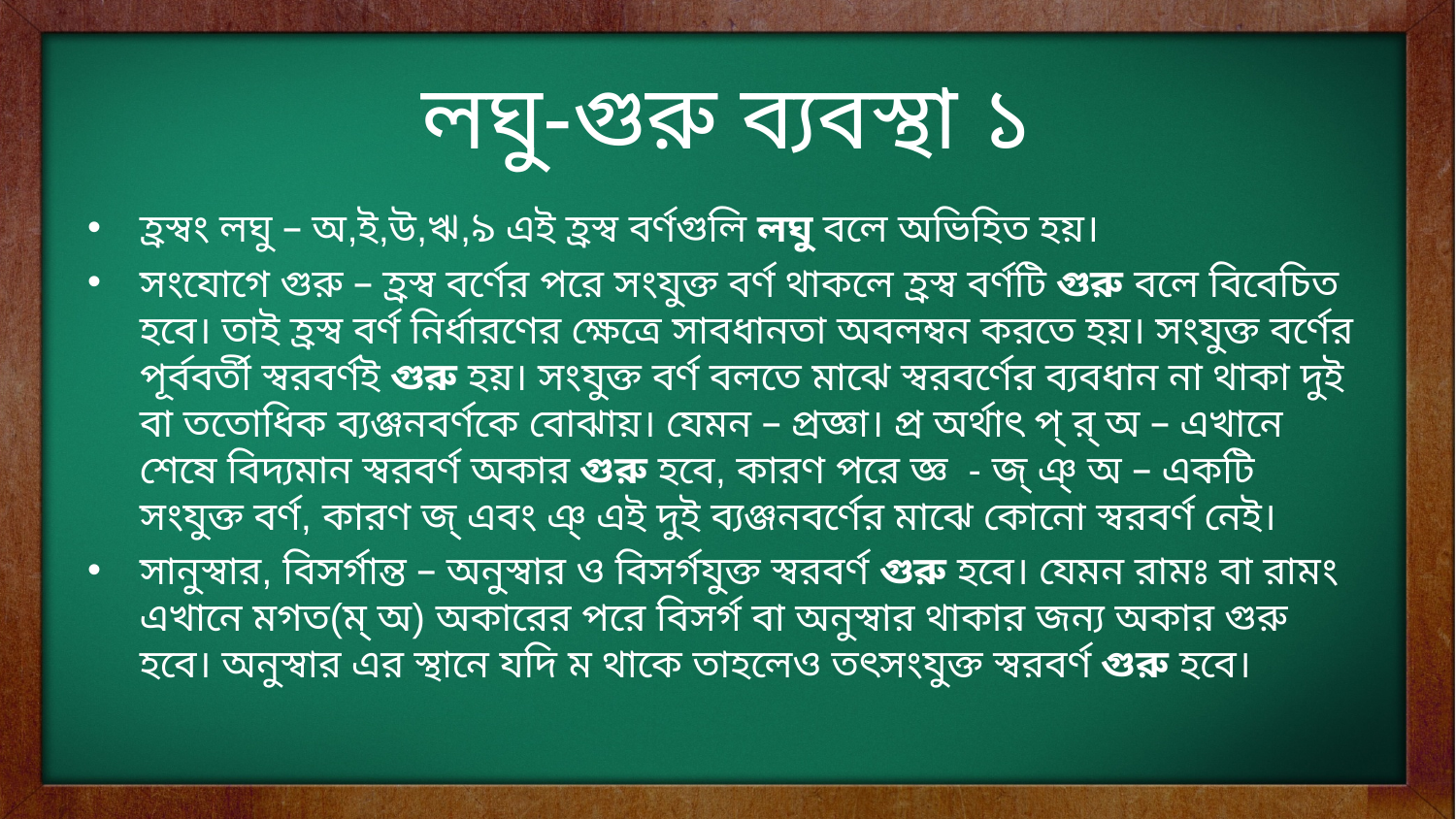

# লঘু-গুরু ব্যবস্থা ১
হ্রস্বং লঘু – অ,ই,উ,ঋ,ঌ এই হ্রস্ব বর্ণগুলি লঘু বলে অভিহিত হয়।
সংযোগে গুরু – হ্রস্ব বর্ণের পরে সংযুক্ত বর্ণ থাকলে হ্রস্ব বর্ণটি গুরু বলে বিবেচিত হবে। তাই হ্রস্ব বর্ণ নির্ধারণের ক্ষেত্রে সাবধানতা অবলম্বন করতে হয়। সংযুক্ত বর্ণের পূর্ববর্তী স্বরবর্ণই গুরু হয়। সংযুক্ত বর্ণ বলতে মাঝে স্বরবর্ণের ব্যবধান না থাকা দুই বা ততোধিক ব্যঞ্জনবর্ণকে বোঝায়। যেমন – প্রজ্ঞা। প্র অর্থাৎ প্ র্ অ – এখানে শেষে বিদ্যমান স্বরবর্ণ অকার গুরু হবে, কারণ পরে জ্ঞ  - জ্ ঞ্ অ – একটি সংযুক্ত বর্ণ, কারণ জ্ এবং ঞ্ এই দুই ব্যঞ্জনবর্ণের মাঝে কোনো স্বরবর্ণ নেই।
সানুস্বার, বিসর্গান্ত – অনুস্বার ও বিসর্গযুক্ত স্বরবর্ণ গুরু হবে। যেমন রামঃ বা রামং এখানে মগত(ম্ অ) অকারের পরে বিসর্গ বা অনুস্বার থাকার জন্য অকার গুরু হবে। অনুস্বার এর স্থানে যদি ম থাকে তাহলেও তৎসংযুক্ত স্বরবর্ণ গুরু হবে।